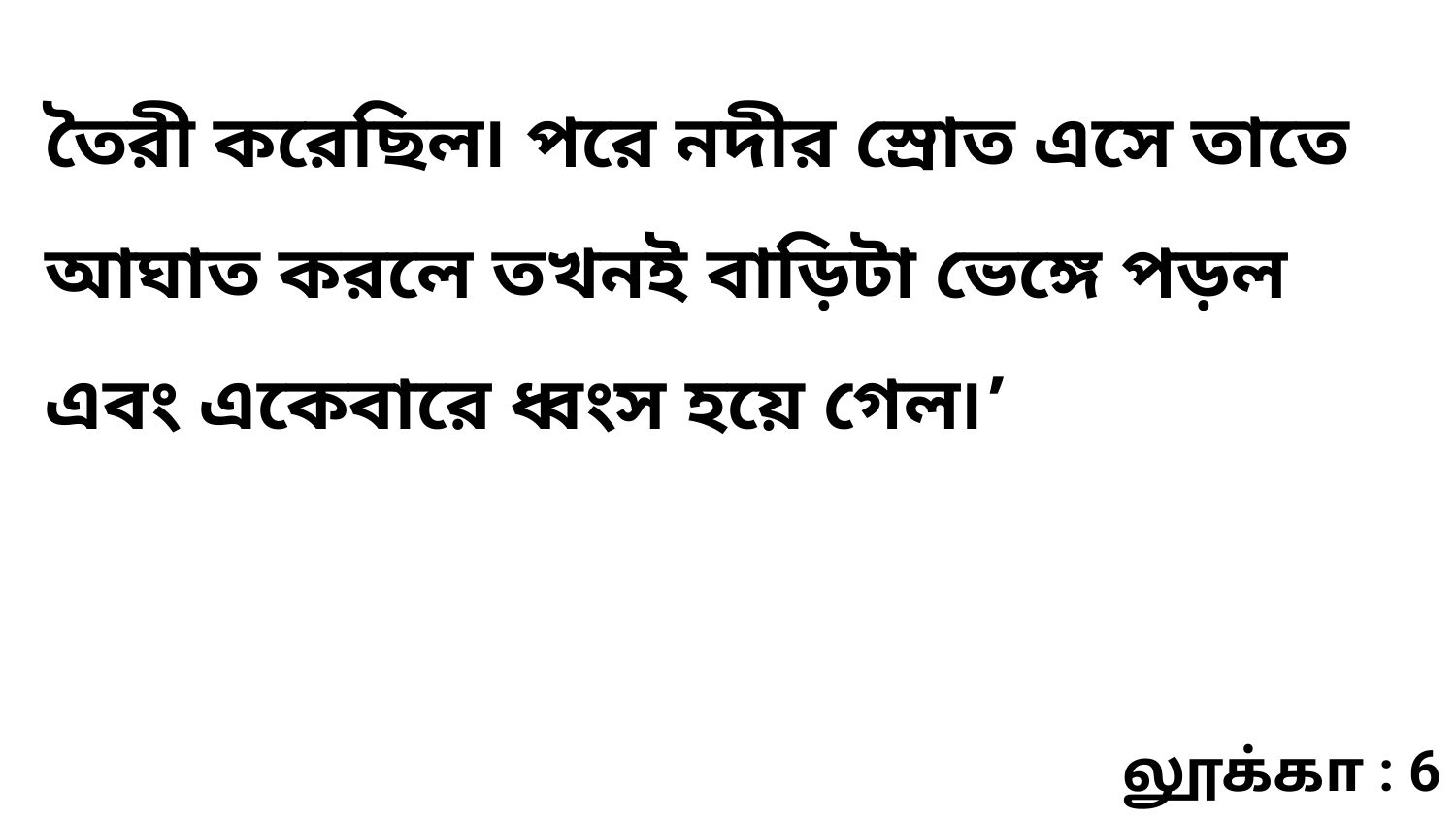

তৈরী করেছিল৷ পরে নদীর স্রোত এসে তাতে আঘাত করলে তখনই বাড়িটা ভেঙ্গে পড়ল এবং একেবারে ধ্বংস হয়ে গেল৷’
லூக்கா : 6